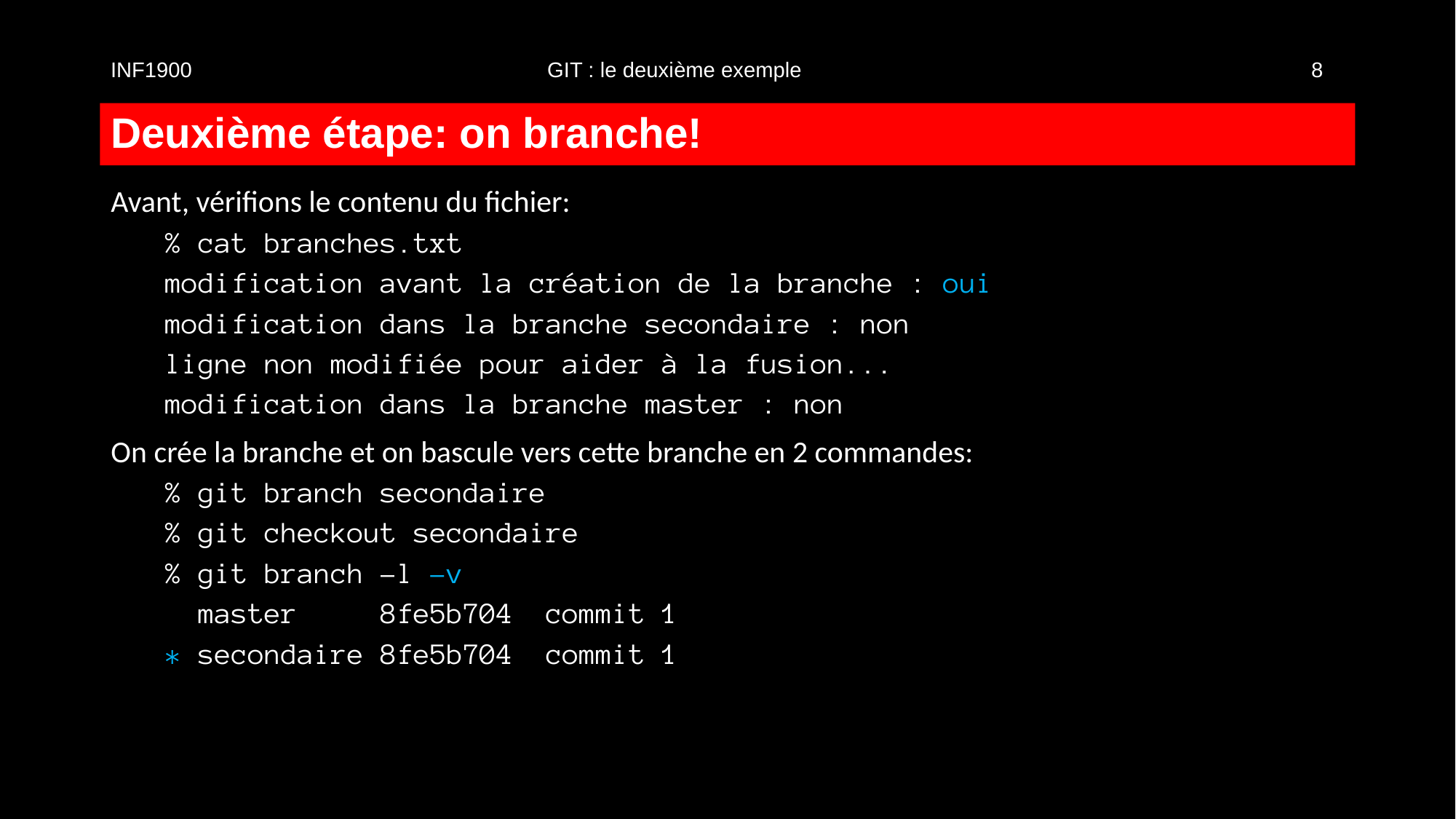

INF1900				GIT : le deuxième exemple 					8
# Deuxième étape: on branche!
Avant, vérifions le contenu du fichier:
% cat branches.txt
modification avant la création de la branche : oui
modification dans la branche secondaire : non
ligne non modifiée pour aider à la fusion...
modification dans la branche master : non
On crée la branche et on bascule vers cette branche en 2 commandes:
% git branch secondaire
% git checkout secondaire
% git branch -l -v
  master     8fe5b704  commit 1
* secondaire 8fe5b704  commit 1